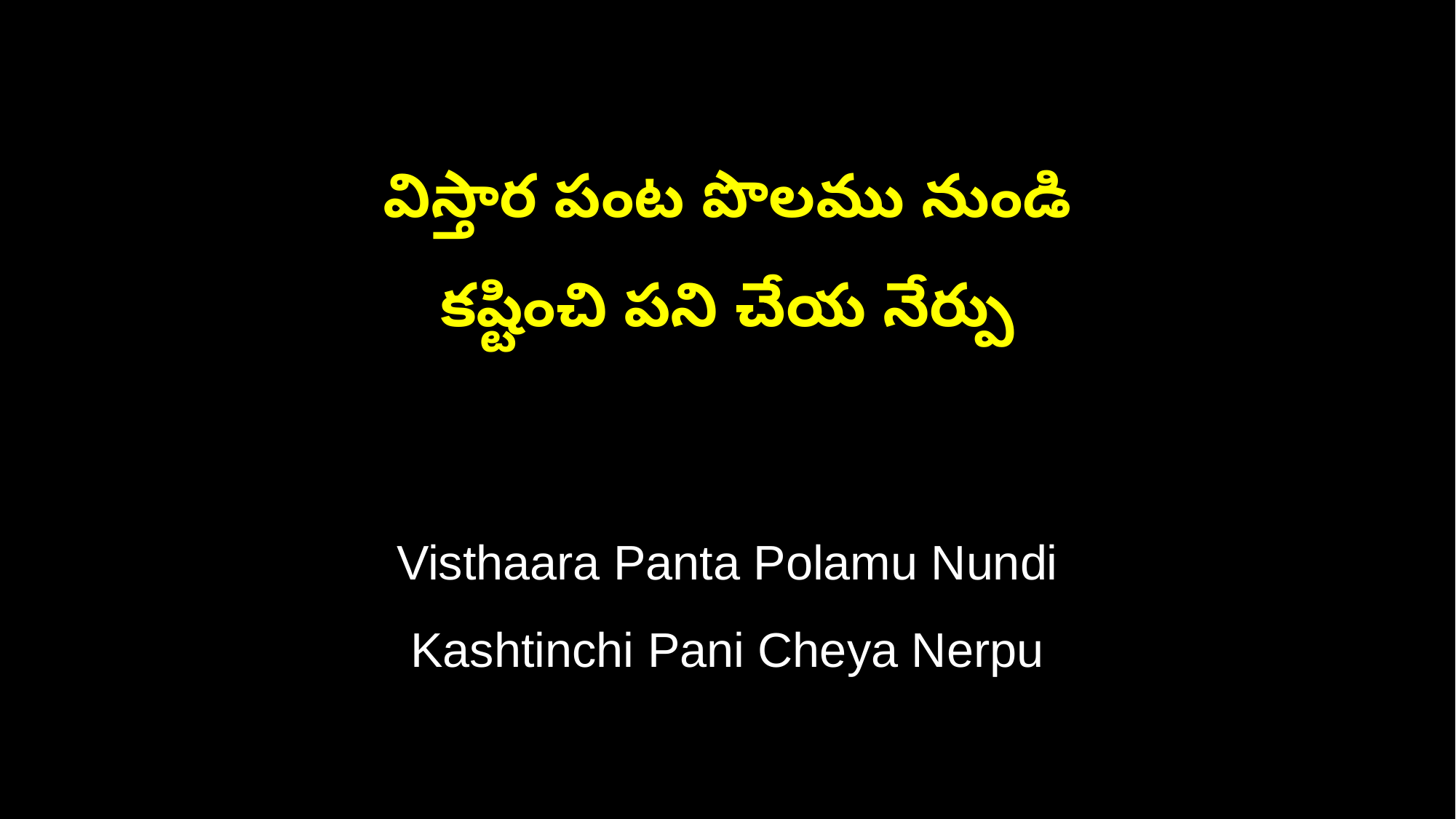

విస్తార పంట పొలము నుండి
కష్టించి పని చేయ నేర్పు
Visthaara Panta Polamu Nundi
Kashtinchi Pani Cheya Nerpu